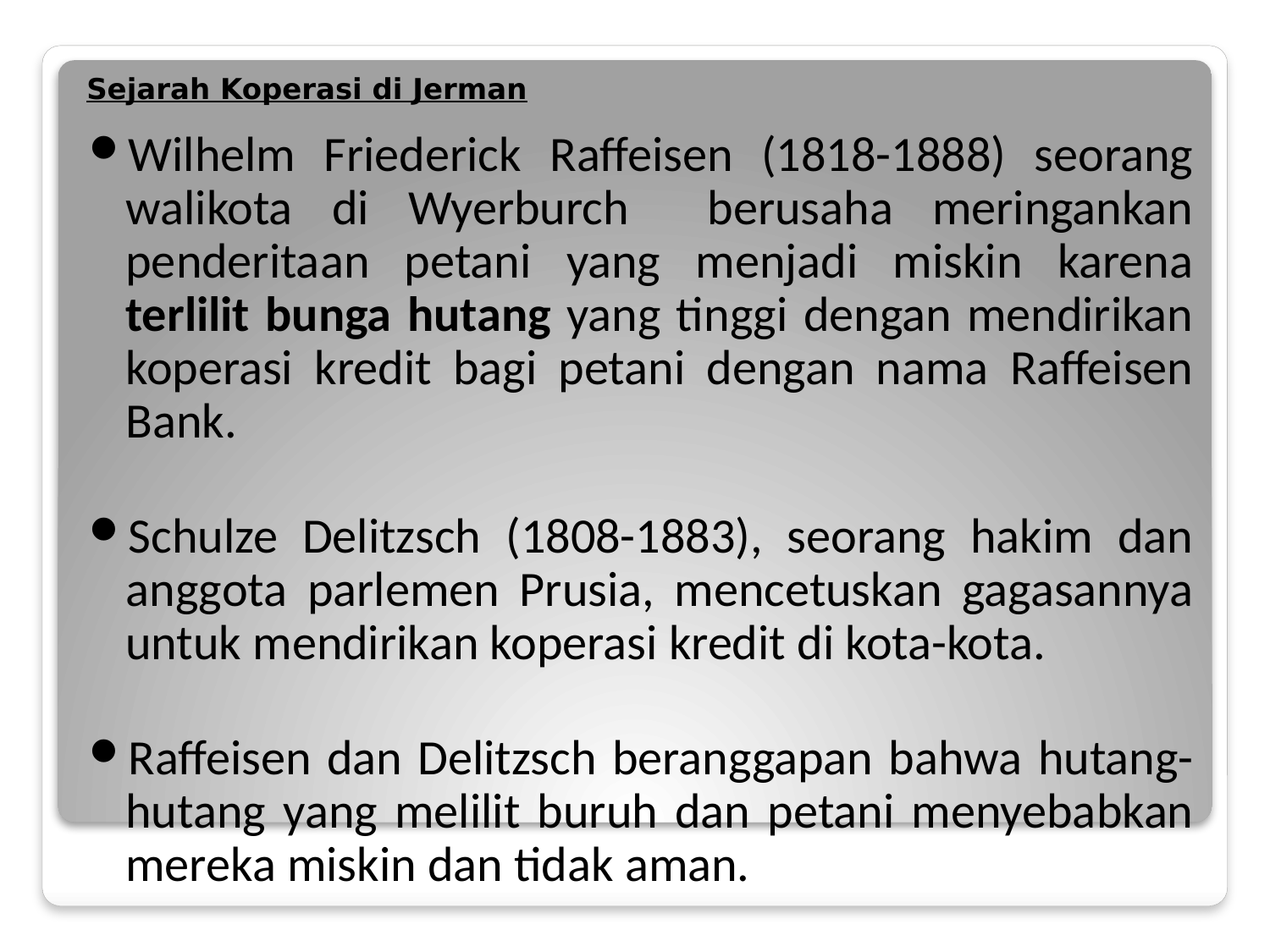

# Sejarah Koperasi di Jerman
Wilhelm Friederick Raffeisen (1818-1888) seorang walikota di Wyerburch  berusaha meringankan penderitaan petani yang menjadi miskin karena terlilit bunga hutang yang tinggi dengan mendirikan koperasi kredit bagi petani dengan nama Raffeisen Bank.

Schulze Delitzsch (1808-1883), seorang hakim dan anggota parlemen Prusia, mencetuskan gagasannya untuk mendirikan koperasi kredit di kota-kota.

Raffeisen dan Delitzsch beranggapan bahwa hutang-hutang yang melilit buruh dan petani menyebabkan mereka miskin dan tidak aman.